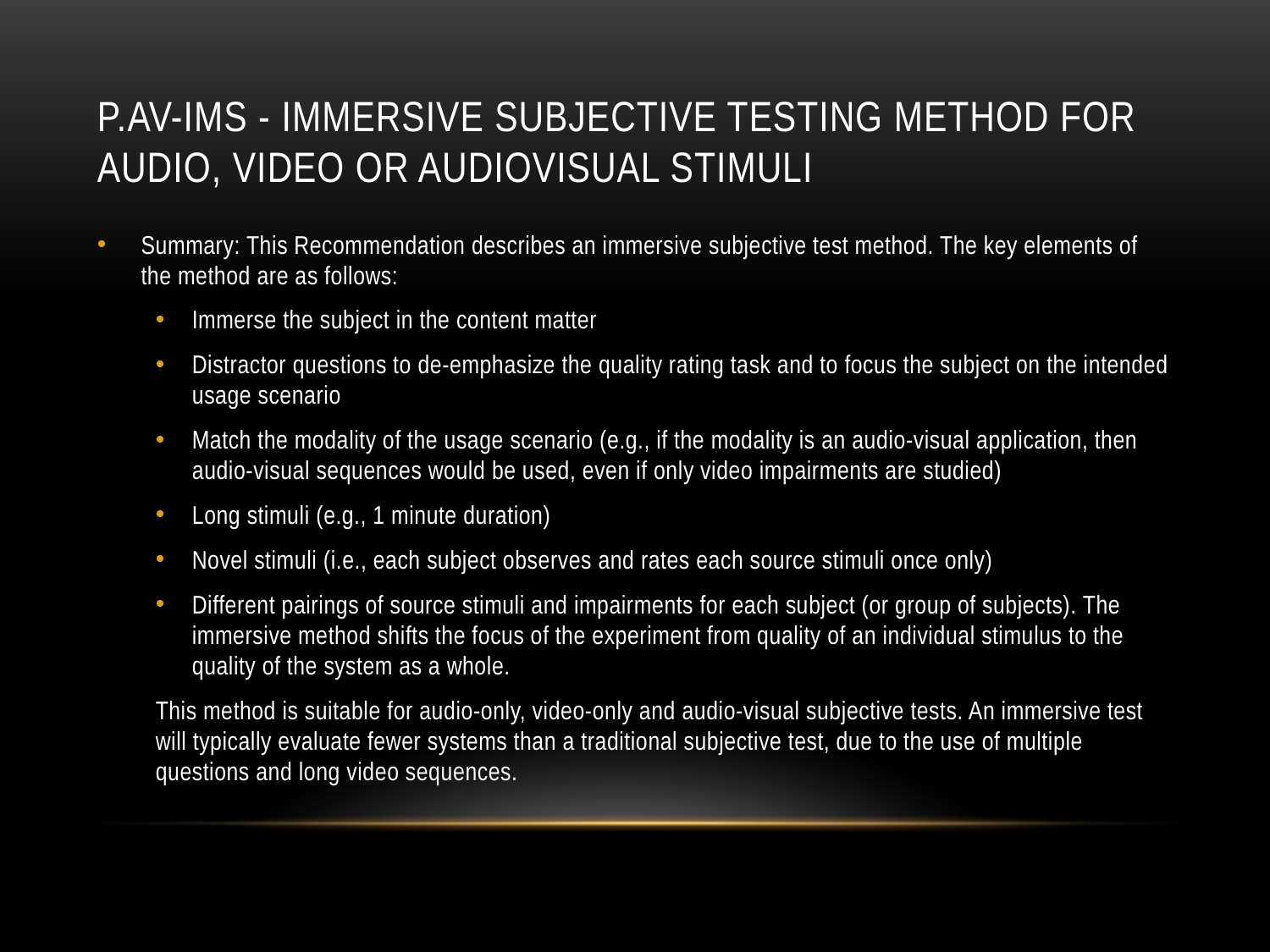

# P.av-ims - Immersive Subjective Testing Method for Audio, Video or Audiovisual Stimuli
Summary: This Recommendation describes an immersive subjective test method. The key elements of the method are as follows:
Immerse the subject in the content matter
Distractor questions to de-emphasize the quality rating task and to focus the subject on the intended usage scenario
Match the modality of the usage scenario (e.g., if the modality is an audio-visual application, then audio-visual sequences would be used, even if only video impairments are studied)
Long stimuli (e.g., 1 minute duration)
Novel stimuli (i.e., each subject observes and rates each source stimuli once only)
Different pairings of source stimuli and impairments for each subject (or group of subjects). The immersive method shifts the focus of the experiment from quality of an individual stimulus to the quality of the system as a whole.
This method is suitable for audio-only, video-only and audio-visual subjective tests. An immersive test will typically evaluate fewer systems than a traditional subjective test, due to the use of multiple questions and long video sequences.